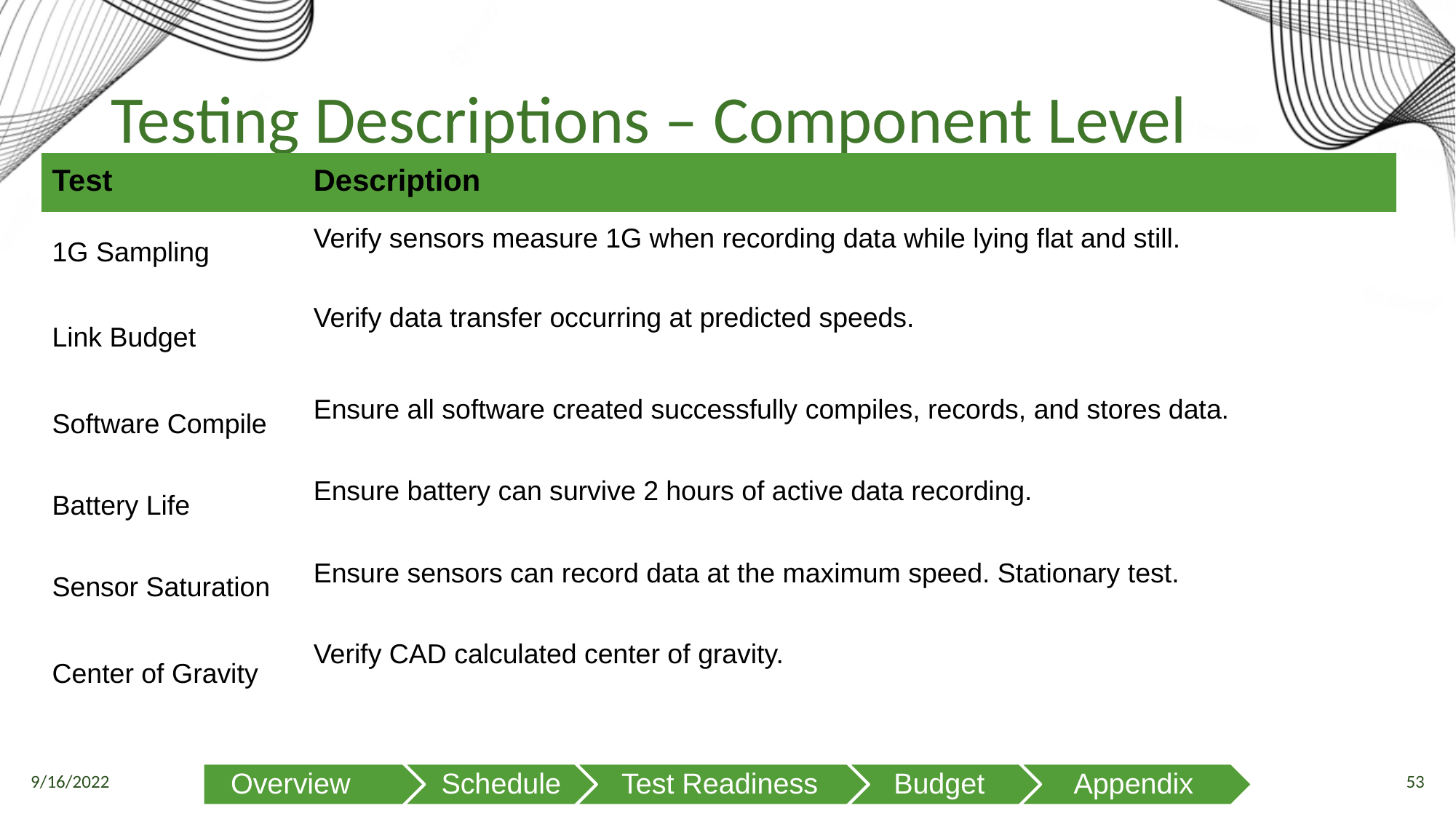

# Testing Descriptions – Component Level
| Test | Description |
| --- | --- |
| 1G Sampling | Verify sensors measure 1G when recording data while lying flat and still. |
| Link Budget | Verify data transfer occurring at predicted speeds. |
| Software Compile | Ensure all software created successfully compiles, records, and stores data. |
| Battery Life | Ensure battery can survive 2 hours of active data recording. |
| Sensor Saturation | Ensure sensors can record data at the maximum speed. Stationary test. |
| Center of Gravity | Verify CAD calculated center of gravity. |
53
9/16/2022
  Overview
 Schedule
  Test Readiness
  Budget
   Appendix